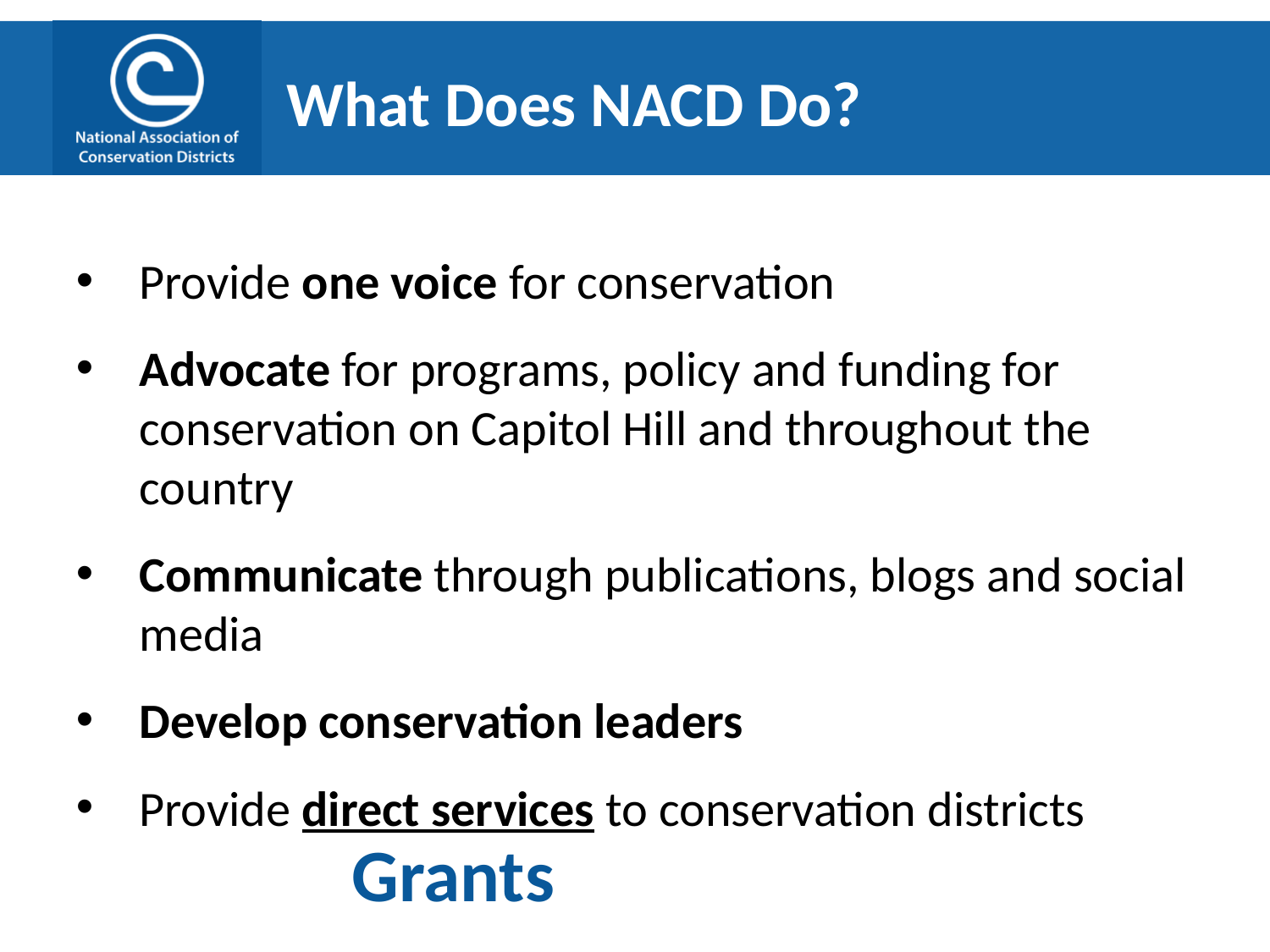

# What Does NACD Do?
Provide one voice for conservation
Advocate for programs, policy and funding for conservation on Capitol Hill and throughout the country
Communicate through publications, blogs and social media
Develop conservation leaders
Provide direct services to conservation districts
Grants